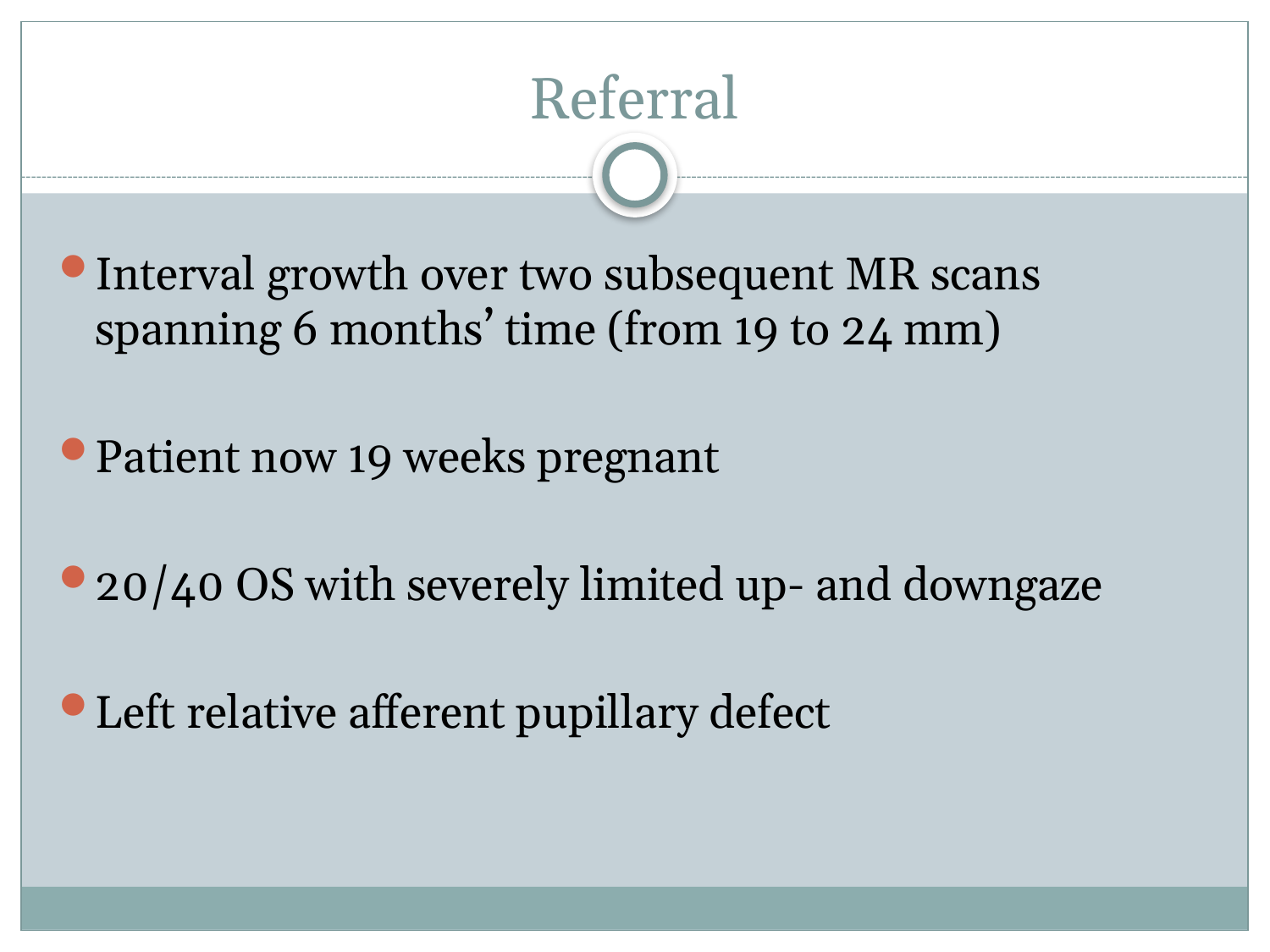

# Referral
Interval growth over two subsequent MR scans spanning 6 months’ time (from 19 to 24 mm)

Patient now 19 weeks pregnant

20/40 OS with severely limited up- and downgaze

Left relative afferent pupillary defect